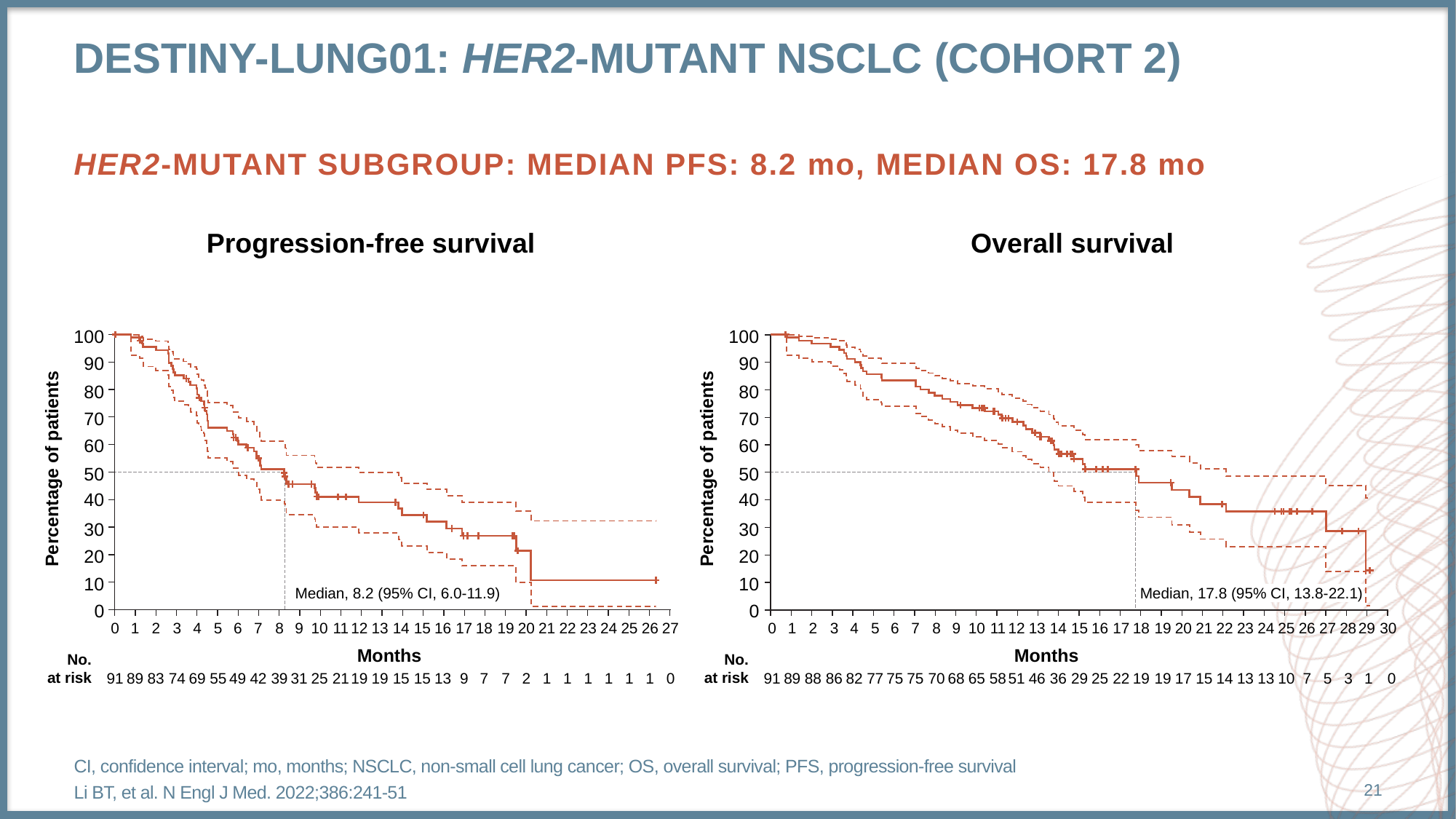

# DESTINY-Lung01: HER2-MUTANT NSCLC (Cohort 2)
HER2-mutant subgroup: Median PFS: 8.2 mo, Median OS: 17.8 mo

Progression-free survival
Overall survival
100
100

90
90

80
80

70
70

60
60

Percentage of patients
Percentage of patients

50
50

40
40

30
30

20
20

10
10

Median, 8.2 (95% CI, 6.0-11.9)
Median, 17.8 (95% CI, 13.8-22.1)
0
0

0
1
2
3
4
5
6
7
8
9
10
11
12
13
14
15
16
17
18
19
20
21
22
23
24
25
26
27
0
1
2
3
4
5
6
7
8
9
10
11
12
13
14
15
16
17
18
19
20
21
22
23
24
25
26
27
28
29
30
Months
Months
No.
at risk
No.
at risk
91
89
83
74
69
55
49
42
39
31
25
21
19
19
15
15
13
9
7
7
2
1
1
1
1
1
1
0
91
89
88
86
82
77
75
75
70
68
65
58
51
46
36
29
25
22
19
19
17
15
14
13
13
10
7
5
3
1
0
CI, confidence interval; mo, months; NSCLC, non-small cell lung cancer; OS, overall survival; PFS, progression-free survival
Li BT, et al. N Engl J Med. 2022;386:241-51
21